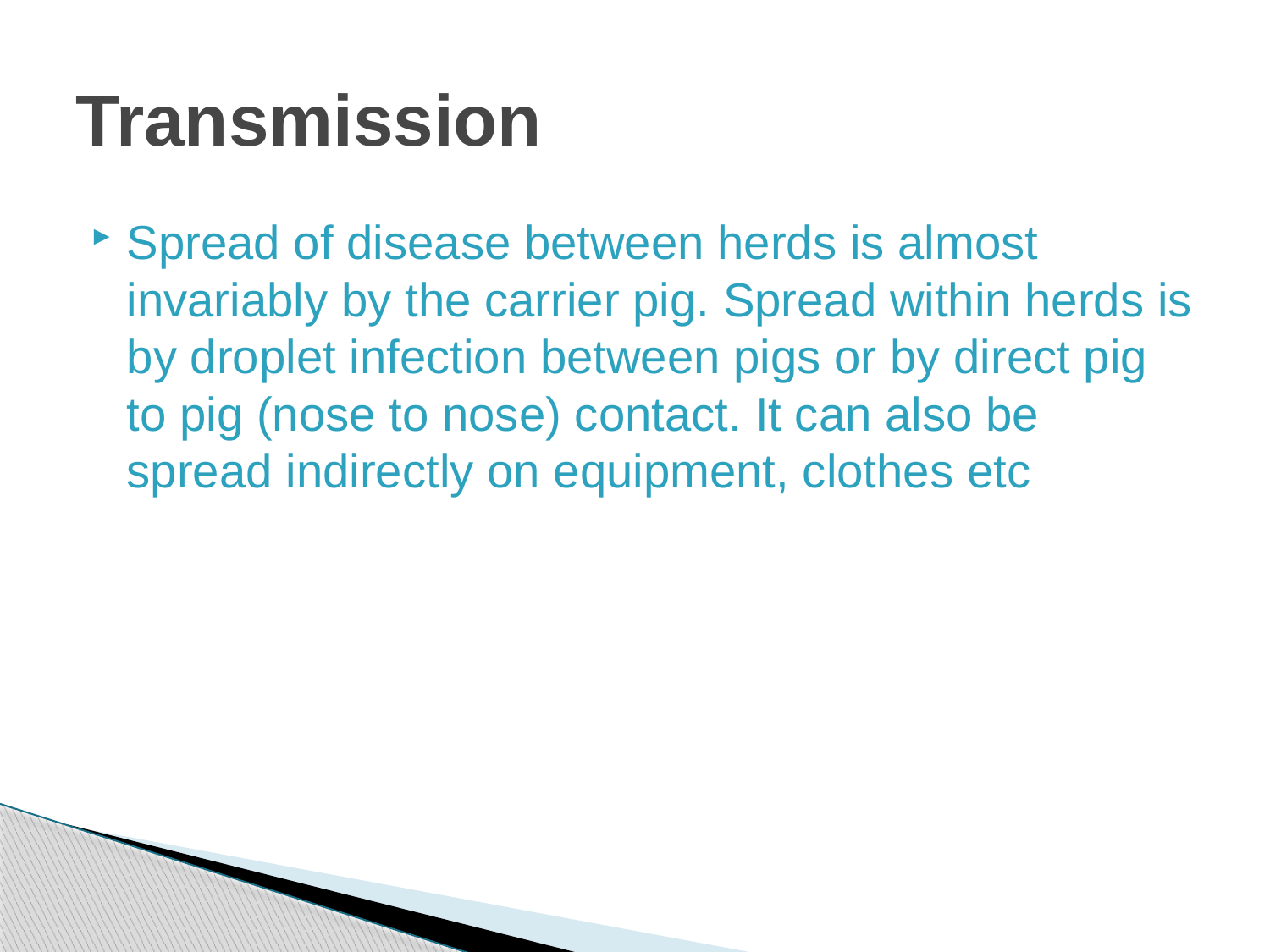

# Transmission
Spread of disease between herds is almost invariably by the carrier pig. Spread within herds is by droplet infection between pigs or by direct pig to pig (nose to nose) contact. It can also be spread indirectly on equipment, clothes etc